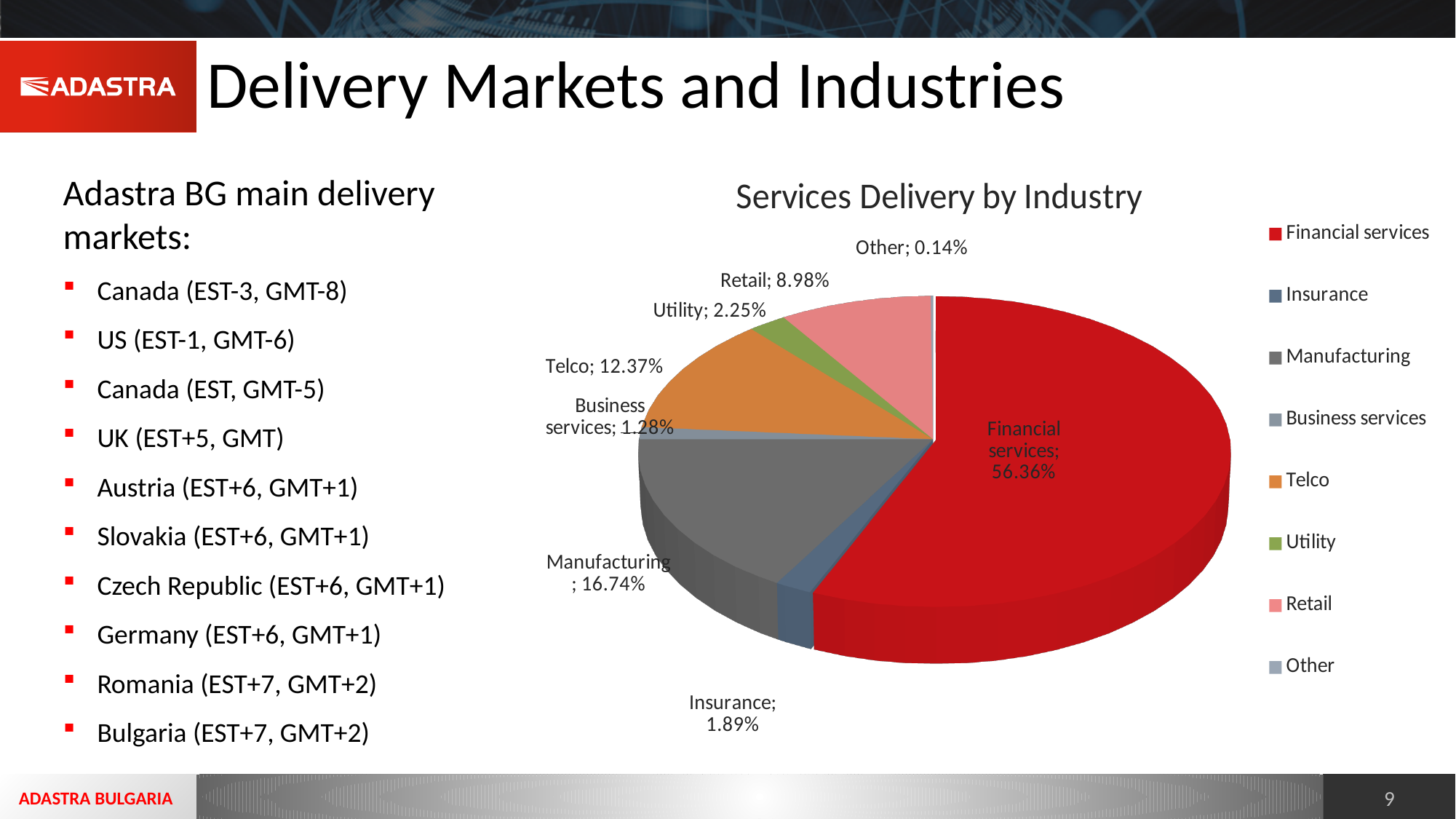

# Delivery Markets and Industries
Adastra BG main delivery markets:
Canada (EST-3, GMT-8)
US (EST-1, GMT-6)
Canada (EST, GMT-5)
UK (EST+5, GMT)
Austria (EST+6, GMT+1)
Slovakia (EST+6, GMT+1)
Czech Republic (EST+6, GMT+1)
Germany (EST+6, GMT+1)
Romania (EST+7, GMT+2)
Bulgaria (EST+7, GMT+2)

[unsupported chart]